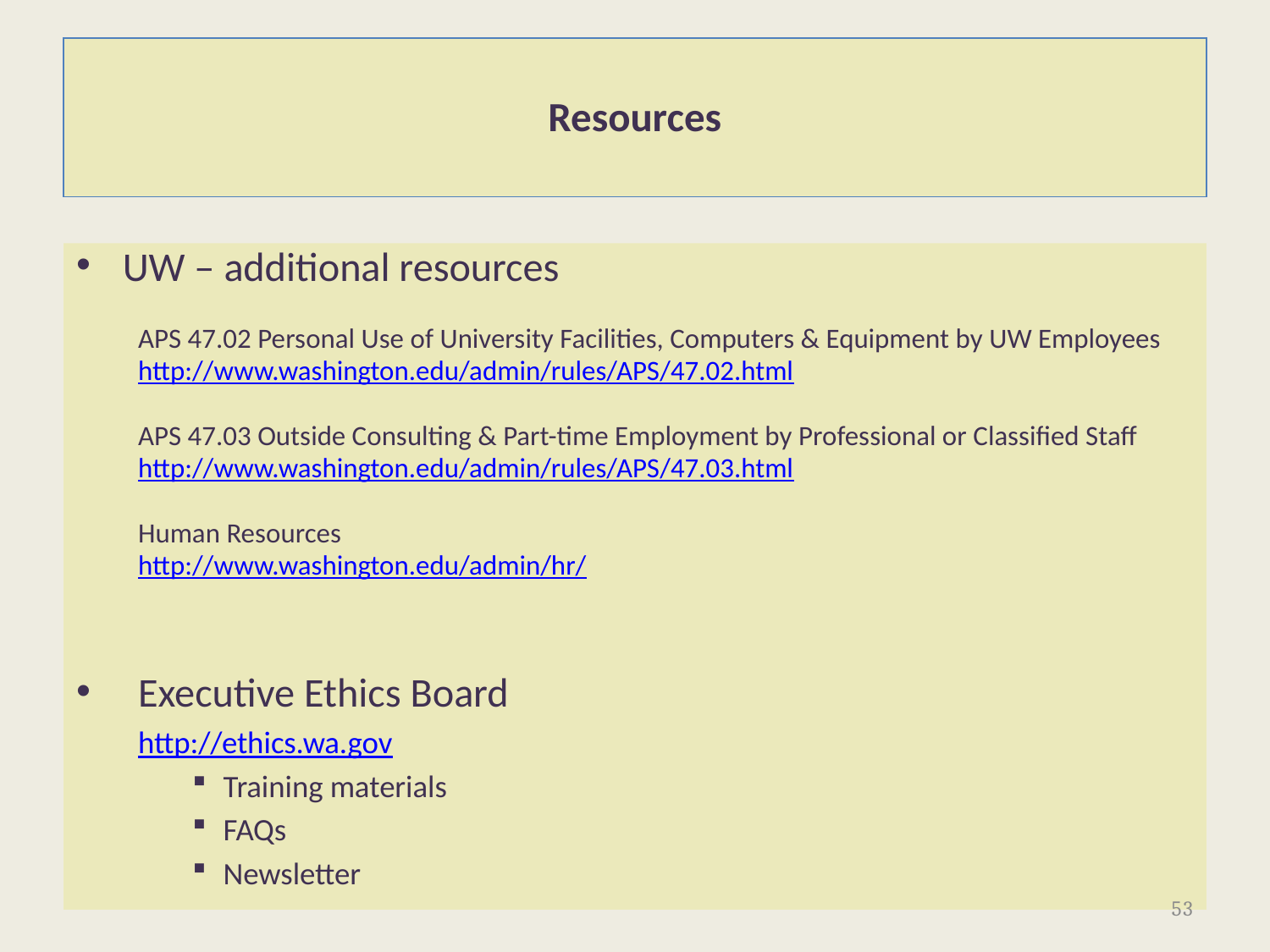

# Resources
UW – additional resources

APS 47.02 Personal Use of University Facilities, Computers & Equipment by UW Employees
http://www.washington.edu/admin/rules/APS/47.02.html

APS 47.03 Outside Consulting & Part-time Employment by Professional or Classified Staff
http://www.washington.edu/admin/rules/APS/47.03.html

Human Resources
http://www.washington.edu/admin/hr/

Executive Ethics Board
	http://ethics.wa.gov
Training materials
FAQs
Newsletter

53